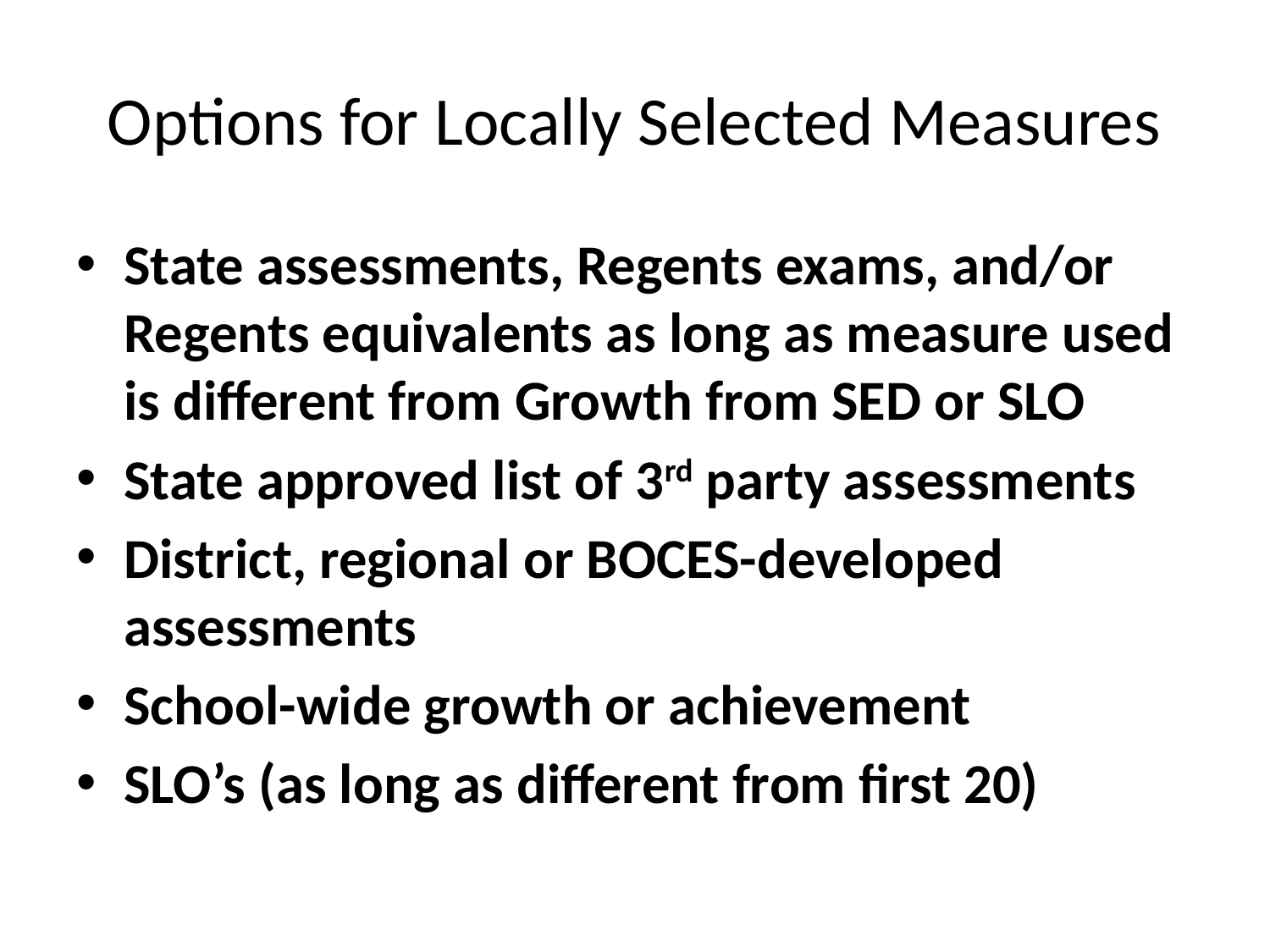

# Options for Locally Selected Measures
State assessments, Regents exams, and/or Regents equivalents as long as measure used is different from Growth from SED or SLO
State approved list of 3rd party assessments
District, regional or BOCES-developed assessments
School-wide growth or achievement
SLO’s (as long as different from first 20)